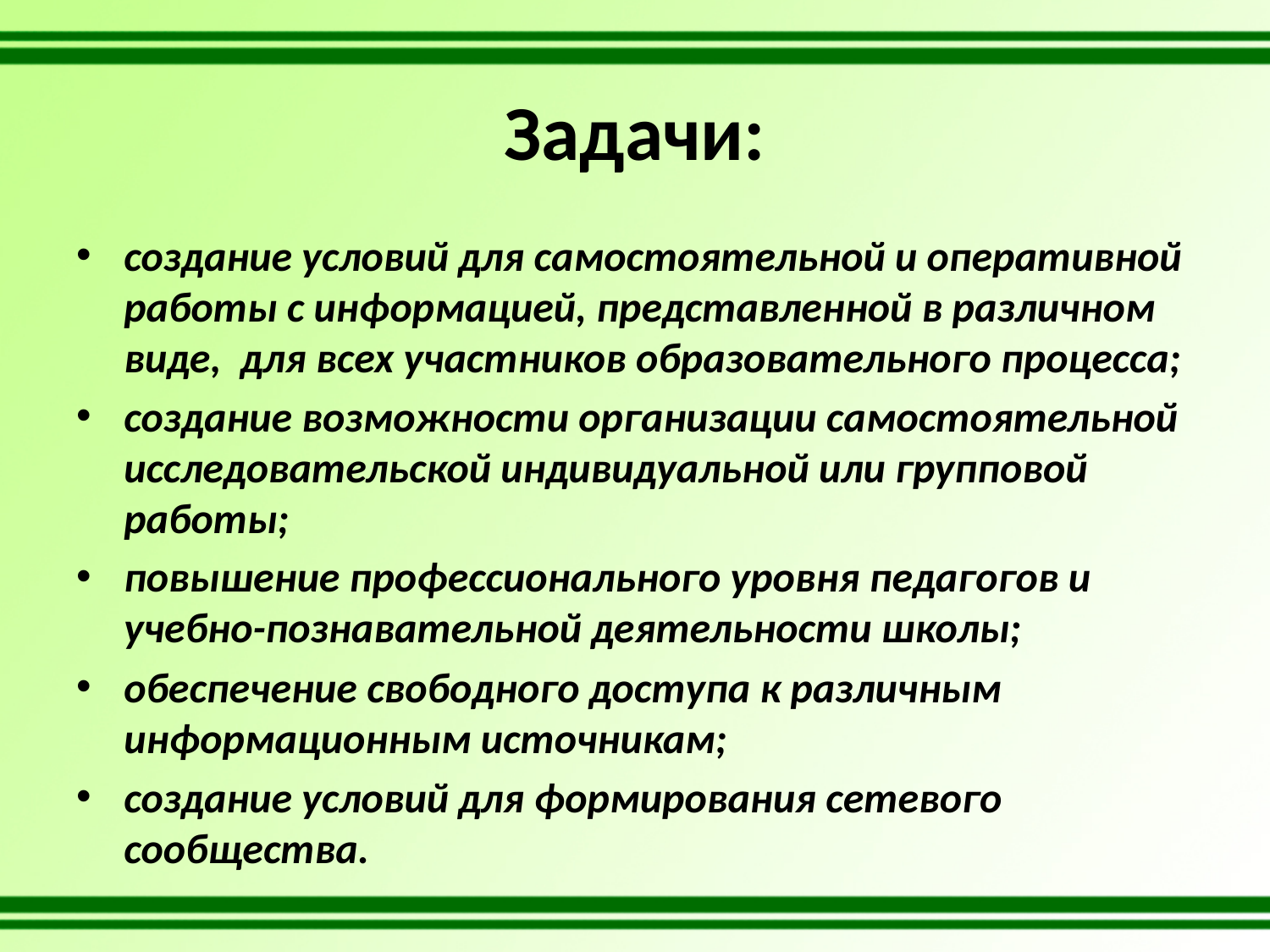

# Задачи:
создание условий для самостоятельной и оперативной работы с информацией, представленной в различном виде,  для всех участников образовательного процесса;
создание возможности организации самостоятельной исследовательской индивидуальной или групповой работы;
повышение профессионального уровня педагогов и учебно-познавательной деятельности школы;
обеспечение свободного доступа к различным информационным источникам;
создание условий для формирования сетевого сообщества.